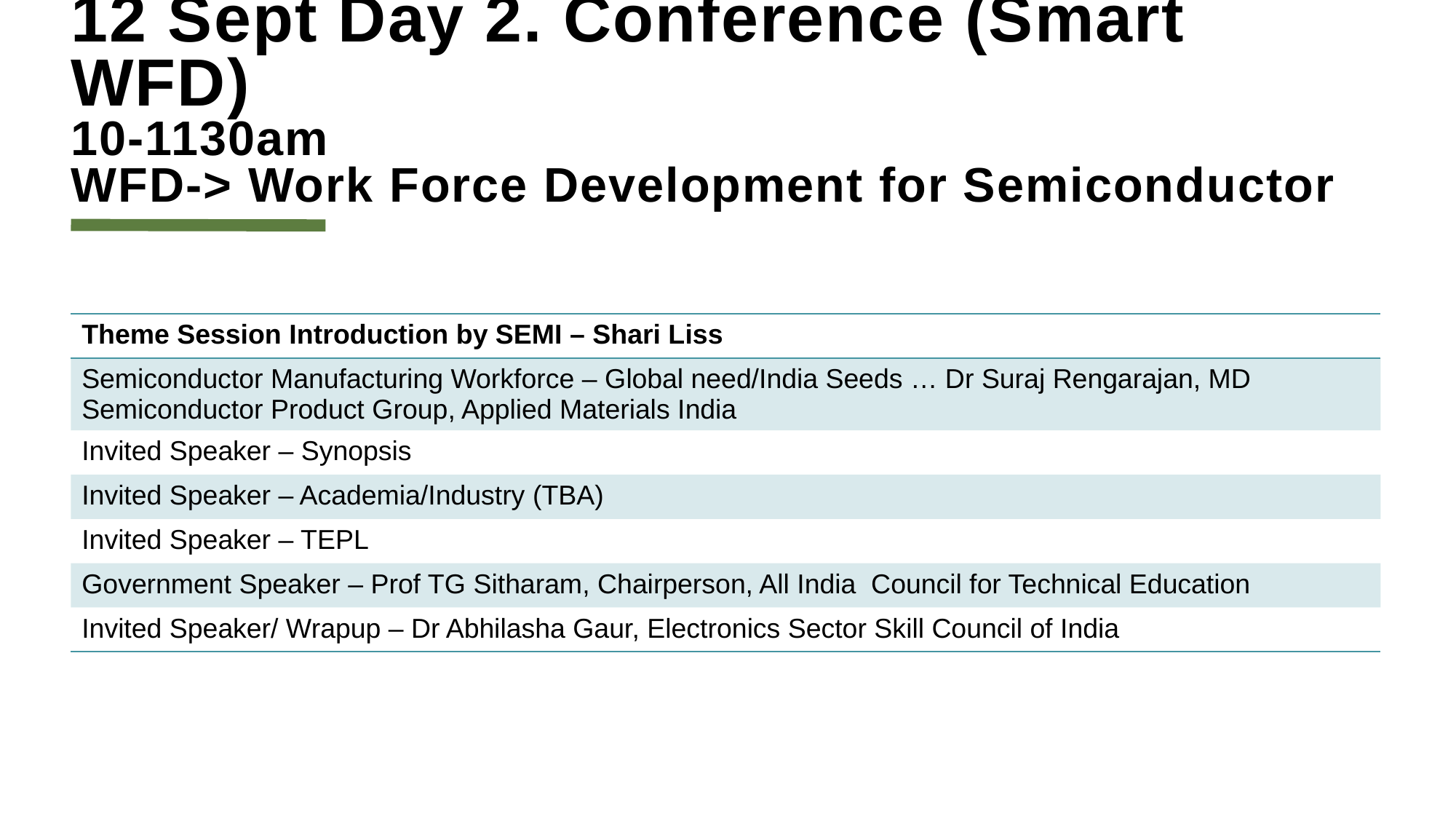

# 12 Sept Day 2. Conference (Smart WFD) 10-1130am WFD-> Work Force Development for Semiconductor
| Theme Session Introduction by SEMI – Shari Liss |
| --- |
| Semiconductor Manufacturing Workforce – Global need/India Seeds … Dr Suraj Rengarajan, MD Semiconductor Product Group, Applied Materials India |
| Invited Speaker – Synopsis |
| Invited Speaker – Academia/Industry (TBA) |
| Invited Speaker – TEPL |
| Government Speaker – Prof TG Sitharam, Chairperson, All India Council for Technical Education |
| Invited Speaker/ Wrapup – Dr Abhilasha Gaur, Electronics Sector Skill Council of India |